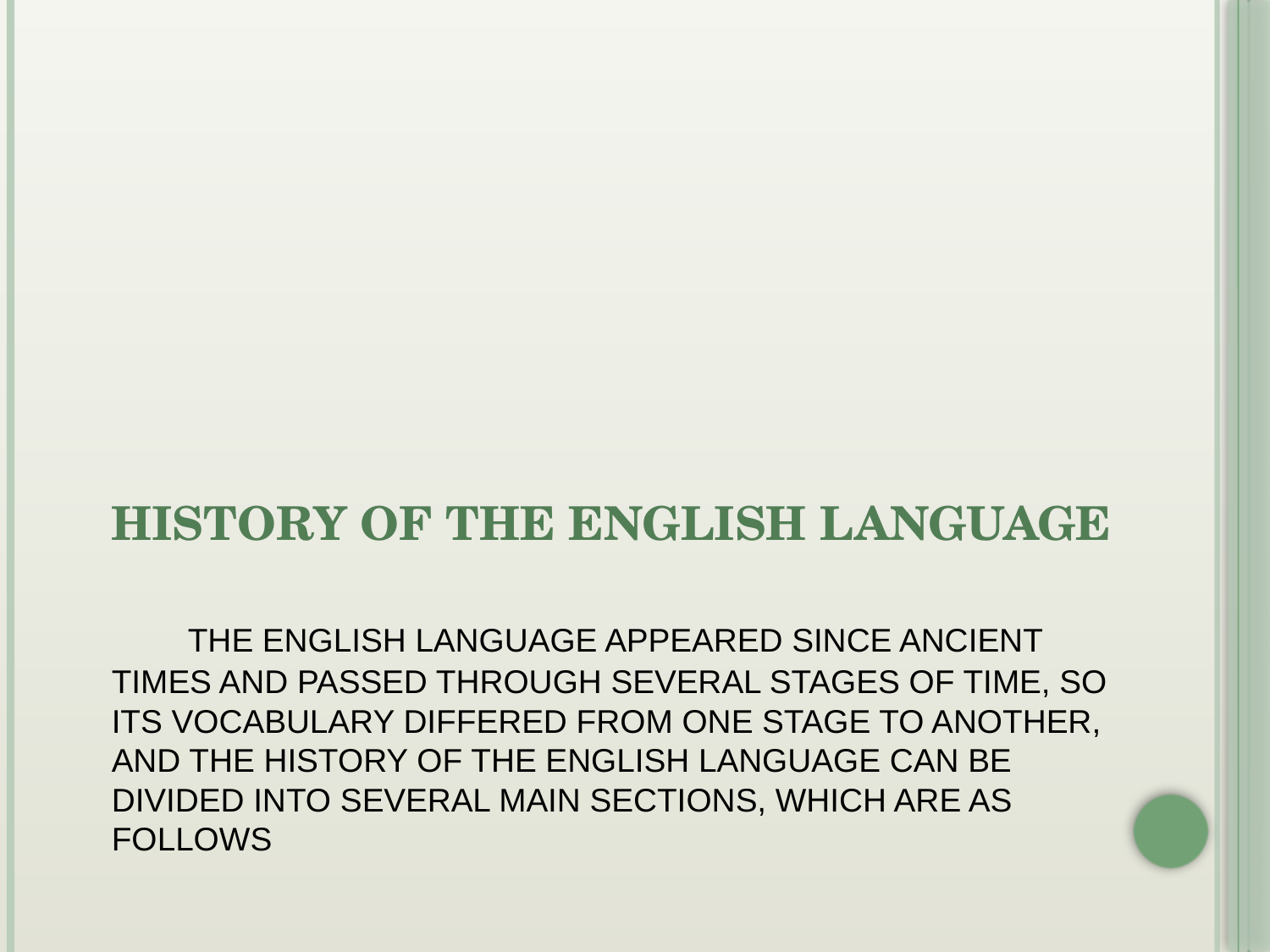

# History of the English language the English language appeared since ancient times and passed through several stages of time, so its vocabulary differed from one stage to another, and the history of the english language can be divided into several main sections, which are as follows